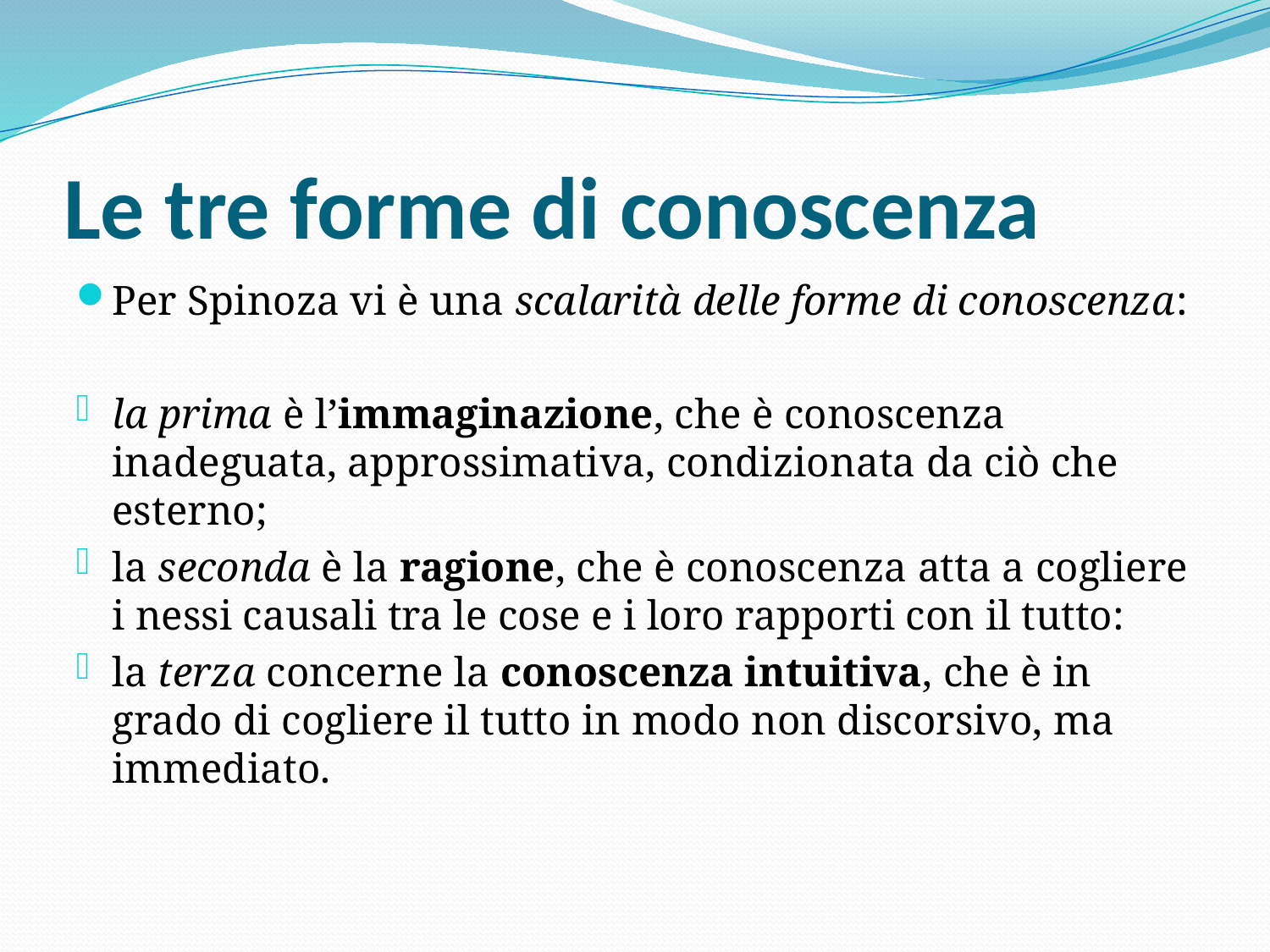

# Le tre forme di conoscenza
Per Spinoza vi è una scalarità delle forme di conoscenza:

la prima è l’immaginazione, che è conoscenza inadeguata, approssimativa, condizionata da ciò che esterno;
la seconda è la ragione, che è conoscenza atta a cogliere i nessi causali tra le cose e i loro rapporti con il tutto:
la terza concerne la conoscenza intuitiva, che è in grado di cogliere il tutto in modo non discorsivo, ma immediato.